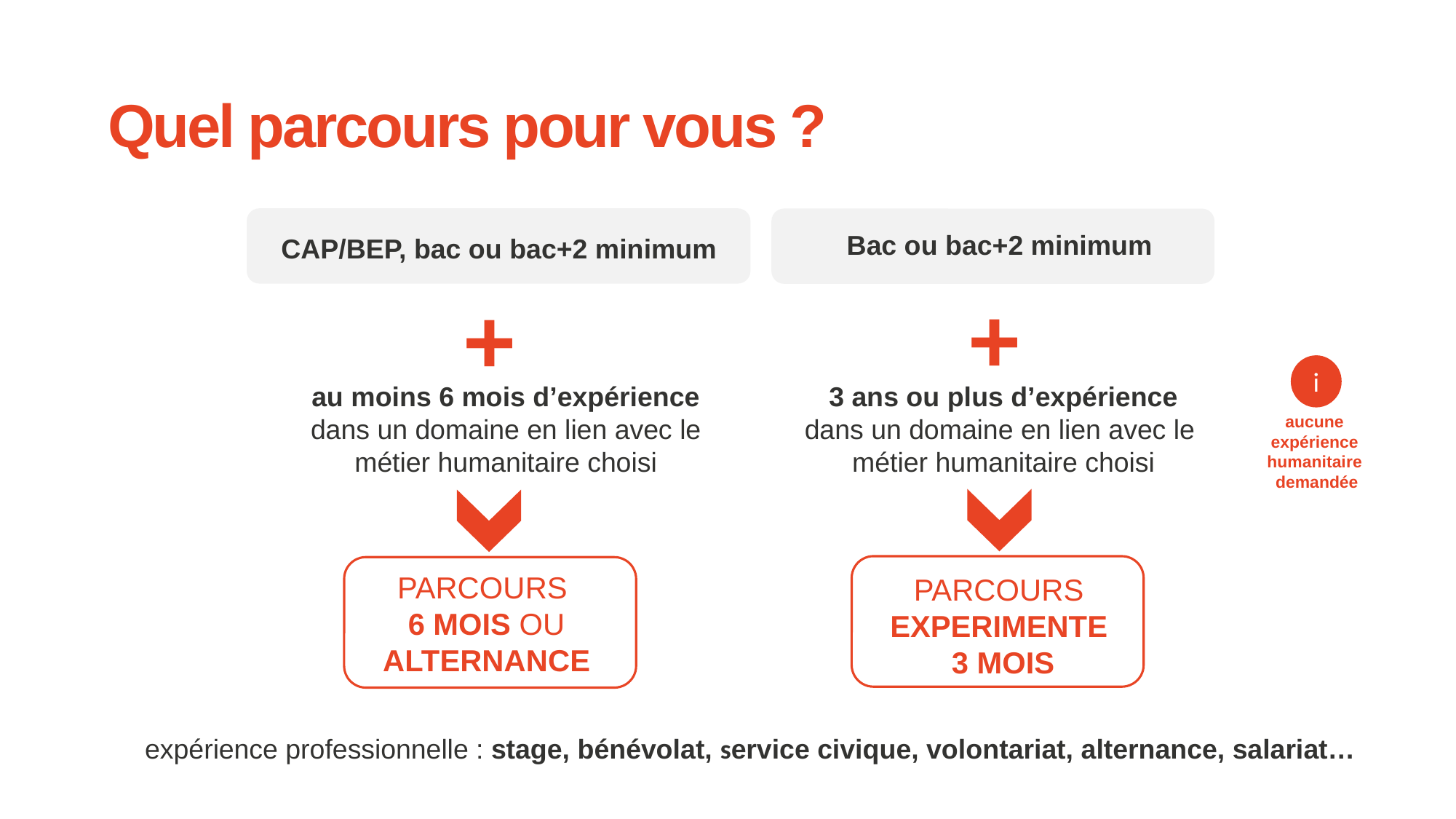

Quel parcours pour vous ?

Bac ou bac+2 minimum
CAP/BEP, bac ou bac+2 minimum
+
+
i
au moins 6 mois d’expérience
dans un domaine en lien avec le métier humanitaire choisi
3 ans ou plus d’expérience
dans un domaine en lien avec le
métier humanitaire choisi
aucune
expérience
humanitaire
demandée

PARCOURS
6 MOIS OU ALTERNANCE
PARCOURS
EXPERIMENTE
3 MOIS
expérience professionnelle : stage, bénévolat, service civique, volontariat, alternance, salariat…